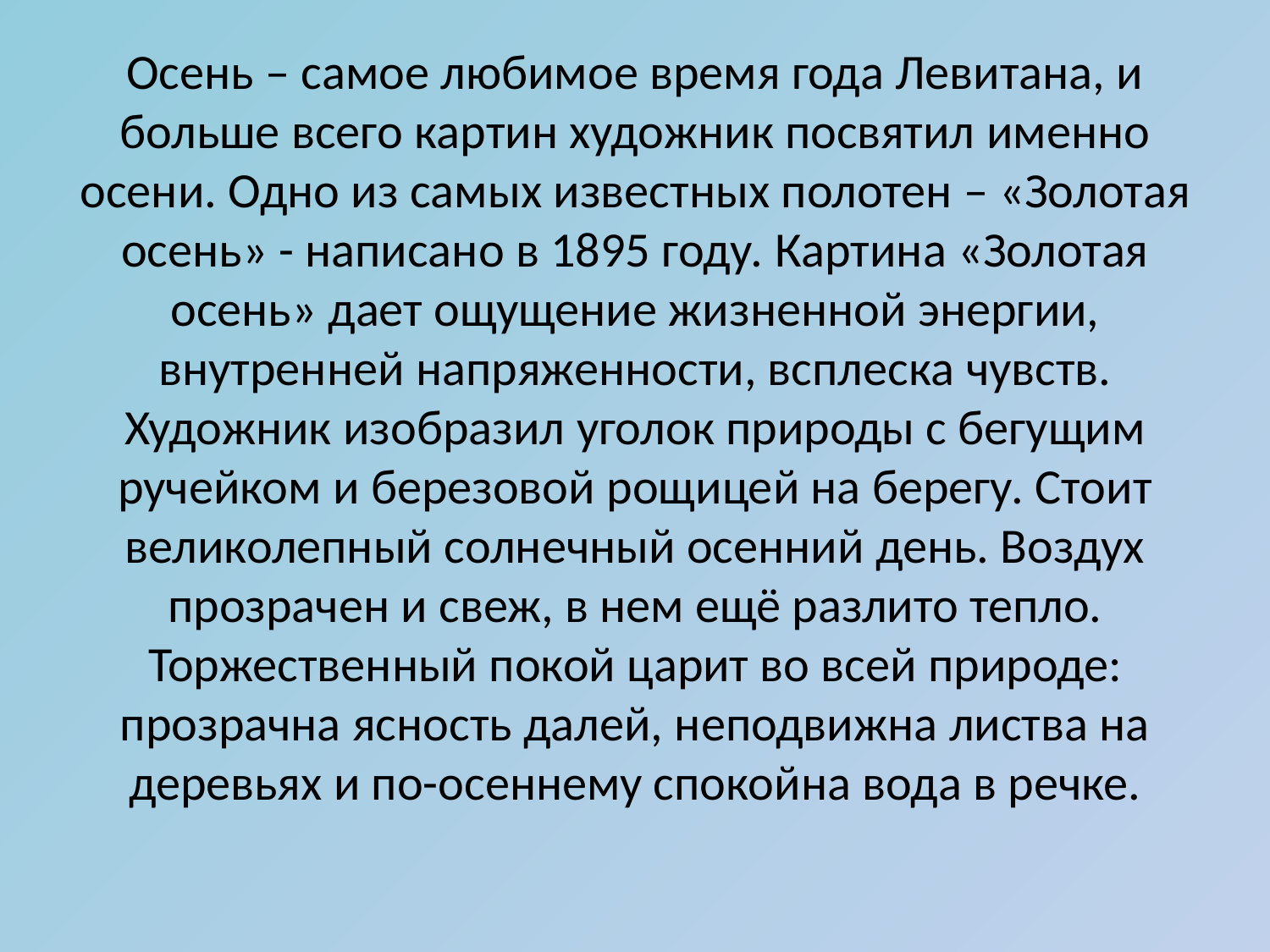

# Осень – самое любимое время года Левитана, и больше всего картин художник посвятил именно осени. Одно из самых известных полотен – «Золотая осень» - написано в 1895 году. Картина «Золотая осень» дает ощущение жизненной энергии, внутренней напряженности, всплеска чувств. Художник изобразил уголок природы с бегущим ручейком и березовой рощицей на берегу. Стоит великолепный солнечный осенний день. Воздух прозрачен и свеж, в нем ещё разлито тепло. Торжественный покой царит во всей природе: прозрачна ясность далей, неподвижна листва на деревьях и по-осеннему спокойна вода в речке.